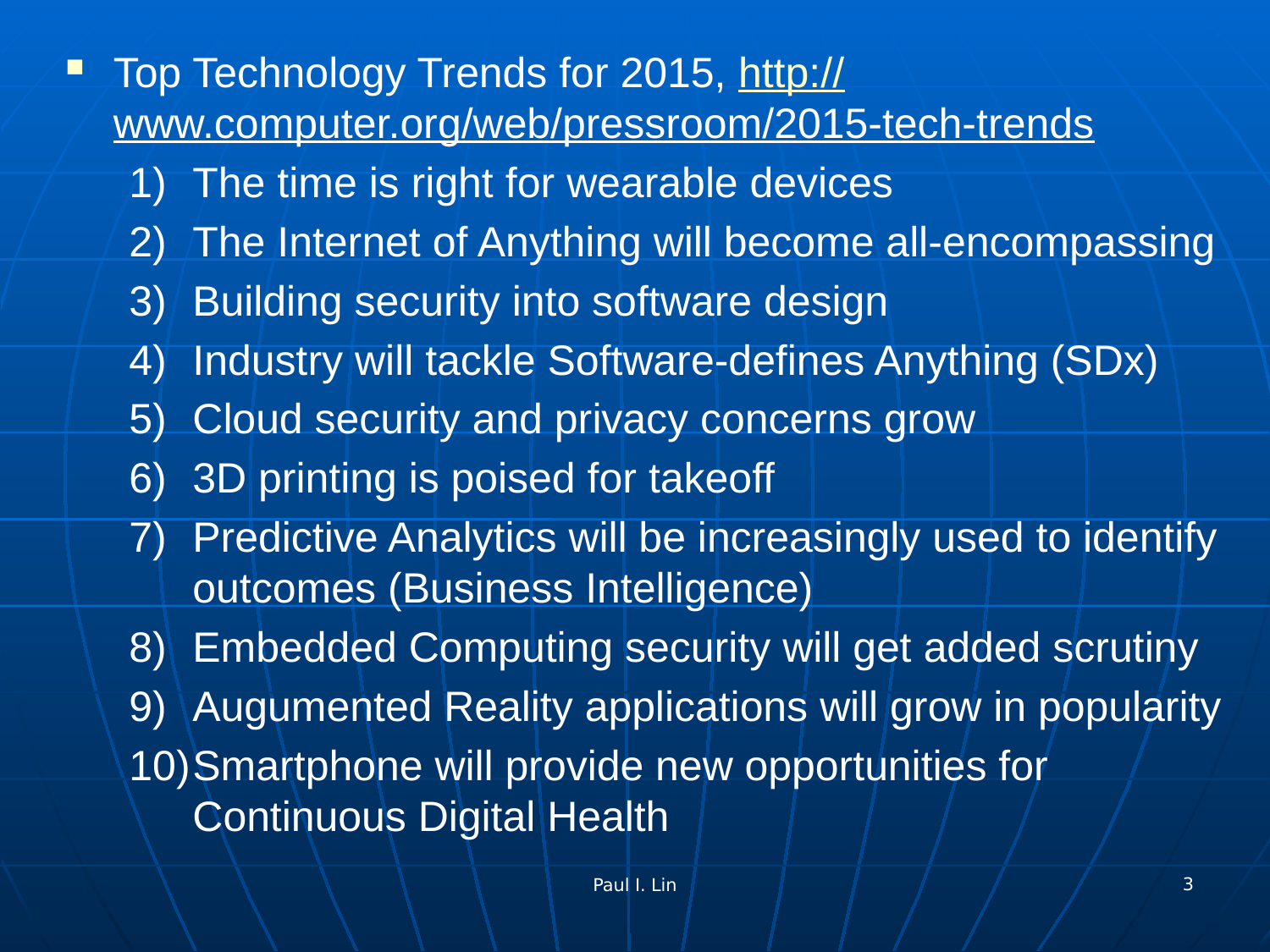

#
Top Technology Trends for 2015, http://www.computer.org/web/pressroom/2015-tech-trends
The time is right for wearable devices
The Internet of Anything will become all-encompassing
Building security into software design
Industry will tackle Software-defines Anything (SDx)
Cloud security and privacy concerns grow
3D printing is poised for takeoff
Predictive Analytics will be increasingly used to identify outcomes (Business Intelligence)
Embedded Computing security will get added scrutiny
Augumented Reality applications will grow in popularity
Smartphone will provide new opportunities for Continuous Digital Health
3
Paul I. Lin